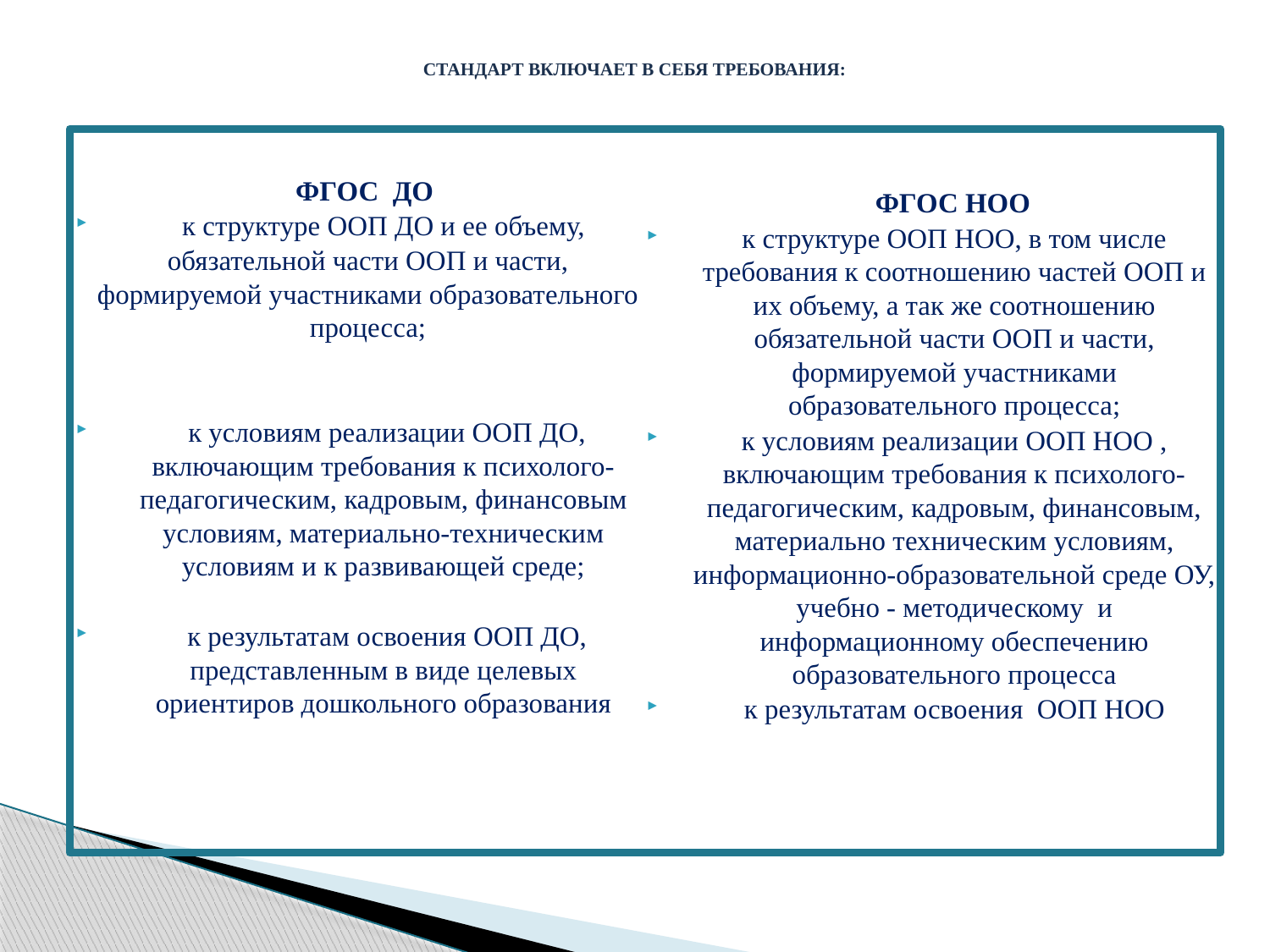

# СТАНДАРТ ВКЛЮЧАЕТ В СЕБЯ ТРЕБОВАНИЯ:

ФГОС  ДО
к структуре ООП ДО и ее объему,
обязательной части ООП и части, формируемой участниками образовательного процесса;

 к условиям реализации ООП ДО, включающим требования к психолого-педагогическим, кадровым, финансовым условиям, материально-техническим условиям и к развивающей среде;

 к результатам освоения ООП ДО, представленным в виде целевых ориентиров дошкольного образования

    ФГОС НОО
к структуре ООП НОО, в том числе требования к соотношению частей ООП и их объему, а так же соотношению обязательной части ООП и части, формируемой участниками образовательного процесса;
к условиям реализации ООП НОО , включающим требования к психолого-педагогическим, кадровым, финансовым, материально техническим условиям, информационно-образовательной среде ОУ, учебно - методическому  и информационному обеспечению образовательного процесса
к результатам освоения  ООП НОО